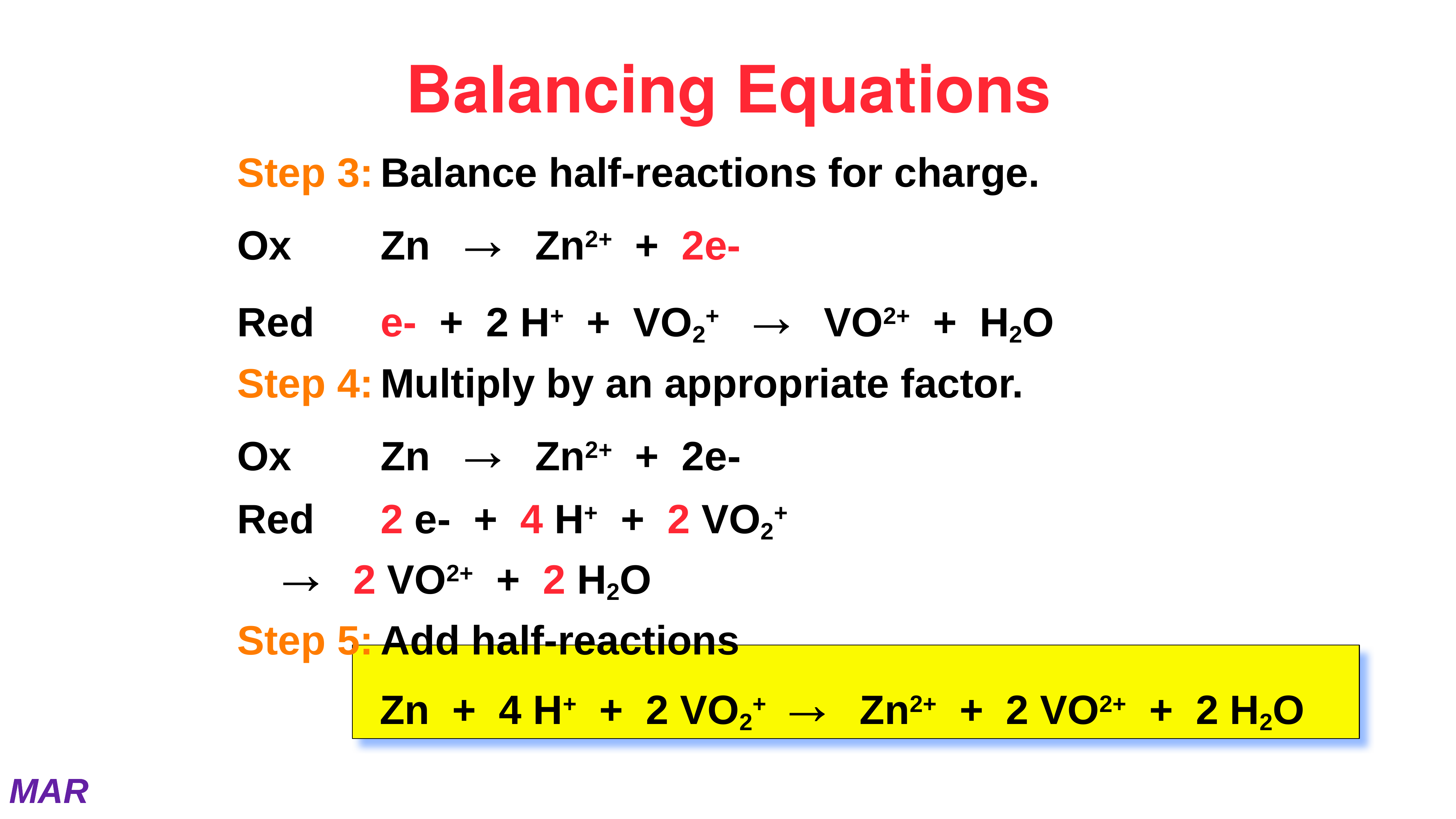

# Balancing Equations
Step 3:	Balance half-reactions for charge.
Ox		Zn  →  Zn2+  +  2e-
Red		e-  +  2 H+  +  VO2+  →  VO2+  +  H2O
Step 4:	Multiply by an appropriate factor.
Ox		Zn  →  Zn2+  +  2e-
Red	  	2 e-  +  4 H+  +  2 VO2+  				  				→  2 VO2+  +  2 H2O
Step 5:	Add half-reactions

Zn  +  4 H+  +  2 VO2+ →  Zn2+  +  2 VO2+  +  2 H2O
MAR
How many electrons flow between the Sn(s) and Ag+(aq)?
Sn(s) + 2 Ag+(aq)  →  Sn2+(aq)  + 2 Ag(s)

 0
 1
 2
 3
 4

Enter your response on
your i>Clicker now!
Answer = C,
2 electrons

Sn(s) → Sn2+(aq) + 2 e-,
2 Ag+(aq) + 2 e- → 2 Ag(s)